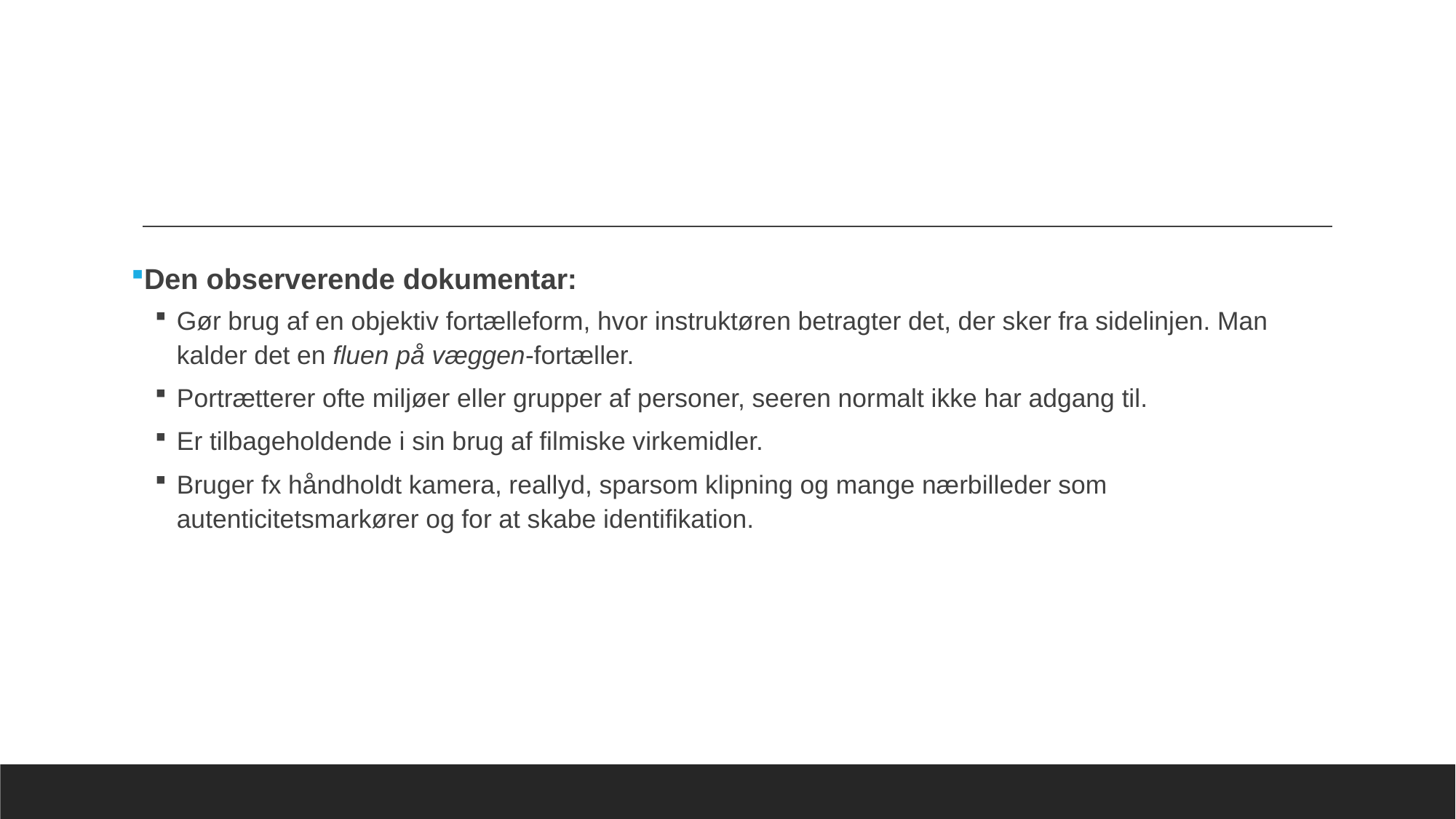

#
Den observerende dokumentar:
Gør brug af en objektiv fortælleform, hvor instruktøren betragter det, der sker fra sidelinjen. Man kalder det en fluen på væggen-fortæller.
Portrætterer ofte miljøer eller grupper af personer, seeren normalt ikke har adgang til.
Er tilbageholdende i sin brug af filmiske virkemidler.
Bruger fx håndholdt kamera, reallyd, sparsom klipning og mange nærbilleder som autenticitetsmarkører og for at skabe identifikation.